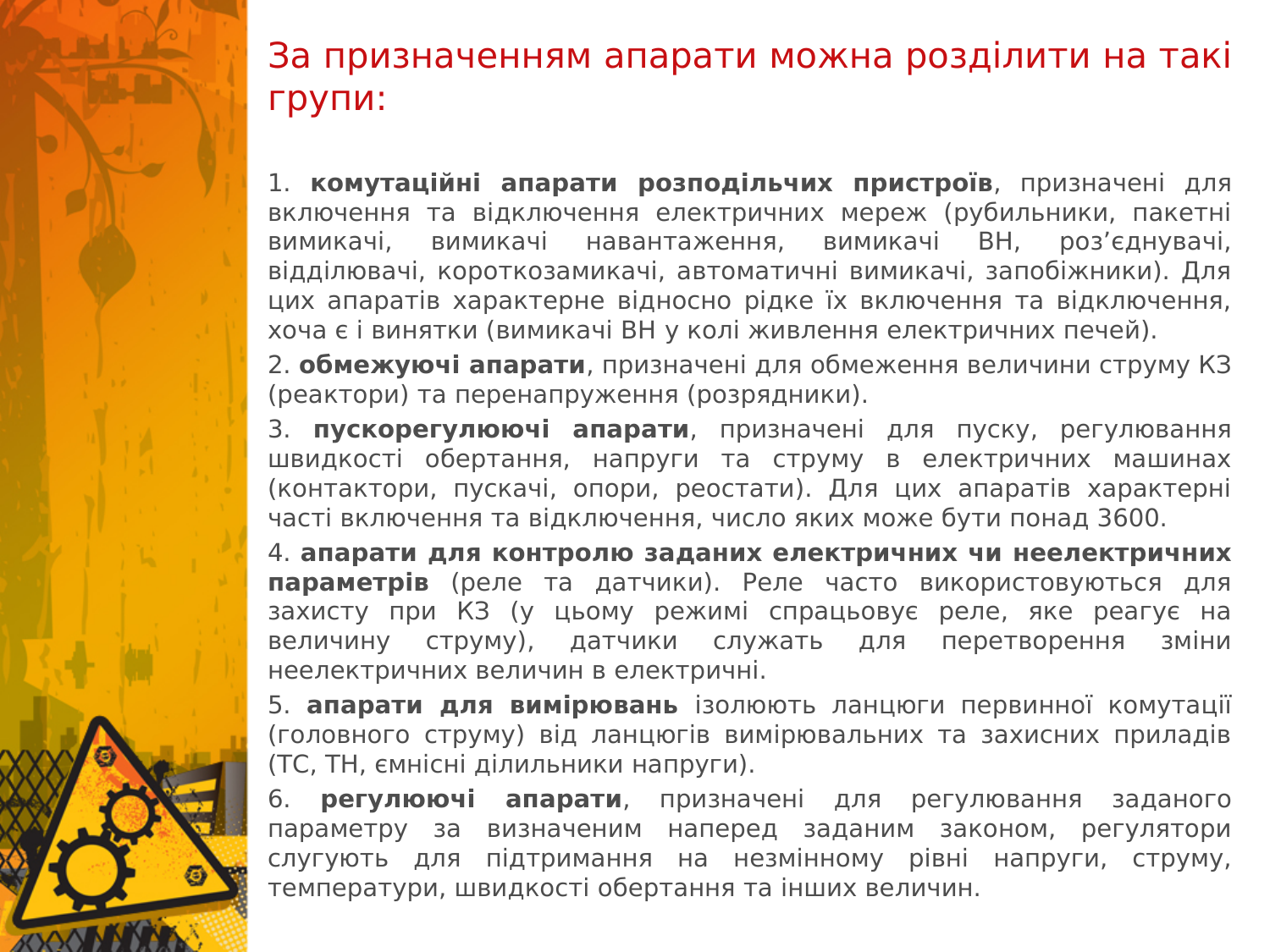

За призначенням апарати можна розділити на такі групи:

1. комутаційні апарати розподільчих пристроїв, призначені для включення та відключення електричних мереж (рубильники, пакетні вимикачі, вимикачі навантаження, вимикачі ВН, роз’єднувачі, відділювачі, короткозамикачі, автоматичні вимикачі, запобіжники). Для цих апаратів характерне відносно рідке їх включення та відключення, хоча є і винятки (вимикачі ВН у колі живлення електричних печей).
2. обмежуючі апарати, призначені для обмеження величини струму КЗ (реактори) та перенапруження (розрядники).
3. пускорегулюючі апарати, призначені для пуску, регулювання швидкості обертання, напруги та струму в електричних машинах (контактори, пускачі, опори, реостати). Для цих апаратів характерні часті включення та відключення, число яких може бути понад 3600.
4. апарати для контролю заданих електричних чи неелектричних параметрів (реле та датчики). Реле часто використовуються для захисту при КЗ (у цьому режимі спрацьовує реле, яке реагує на величину струму), датчики служать для перетворення зміни неелектричних величин в електричні.
5. апарати для вимірювань ізолюють ланцюги первинної комутації (головного струму) від ланцюгів вимірювальних та захисних приладів (ТС, ТН, ємнісні ділильники напруги).
6. регулюючі апарати, призначені для регулювання заданого параметру за визначеним наперед заданим законом, регулятори слугують для підтримання на незмінному рівні напруги, струму, температури, швидкості обертання та інших величин.